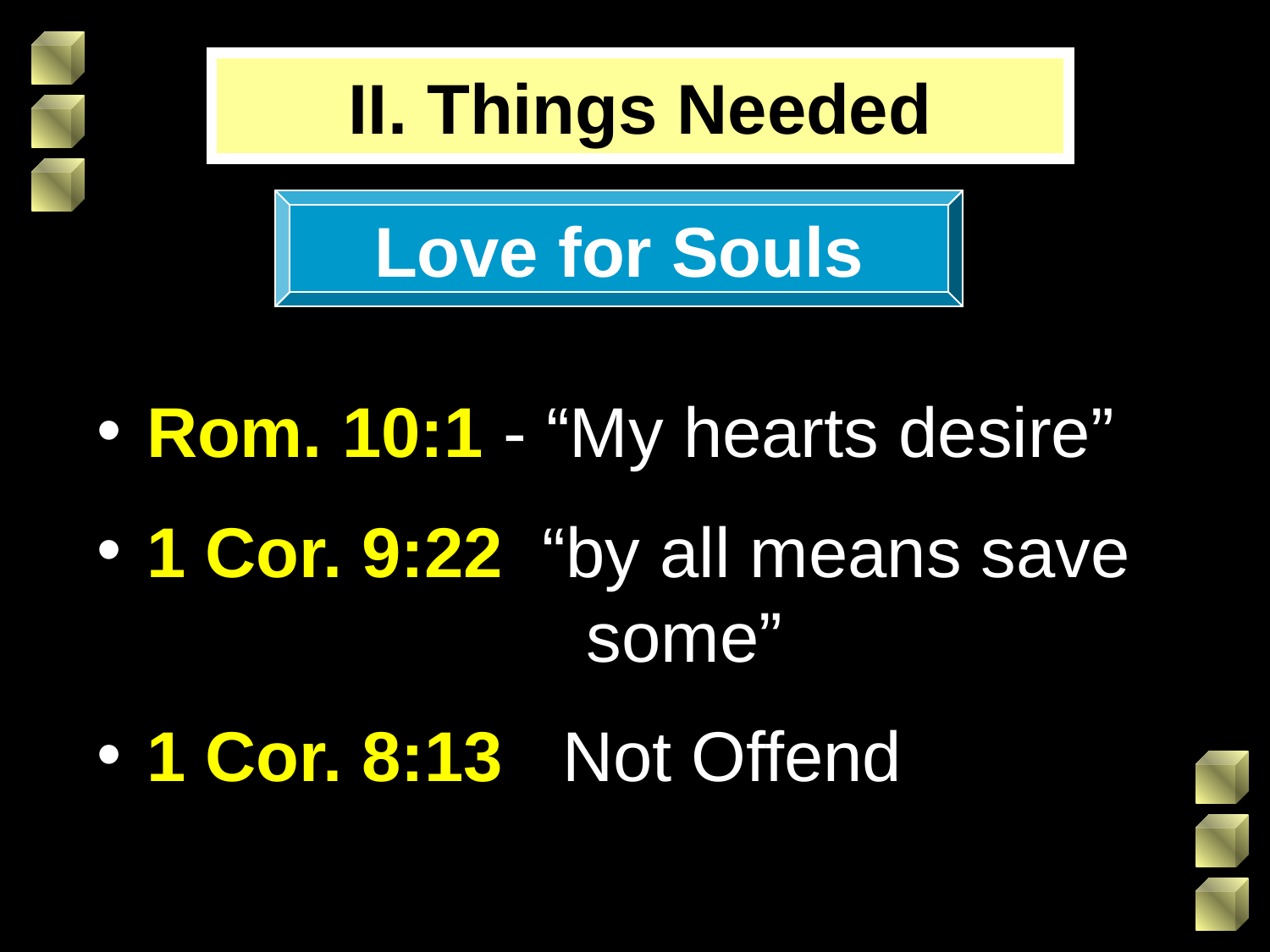

II. Things Needed
Love for Souls
 Rom. 10:1 - “My hearts desire”
 1 Cor. 9:22  “by all means save 			    some”
 1 Cor. 8:13   Not Offend